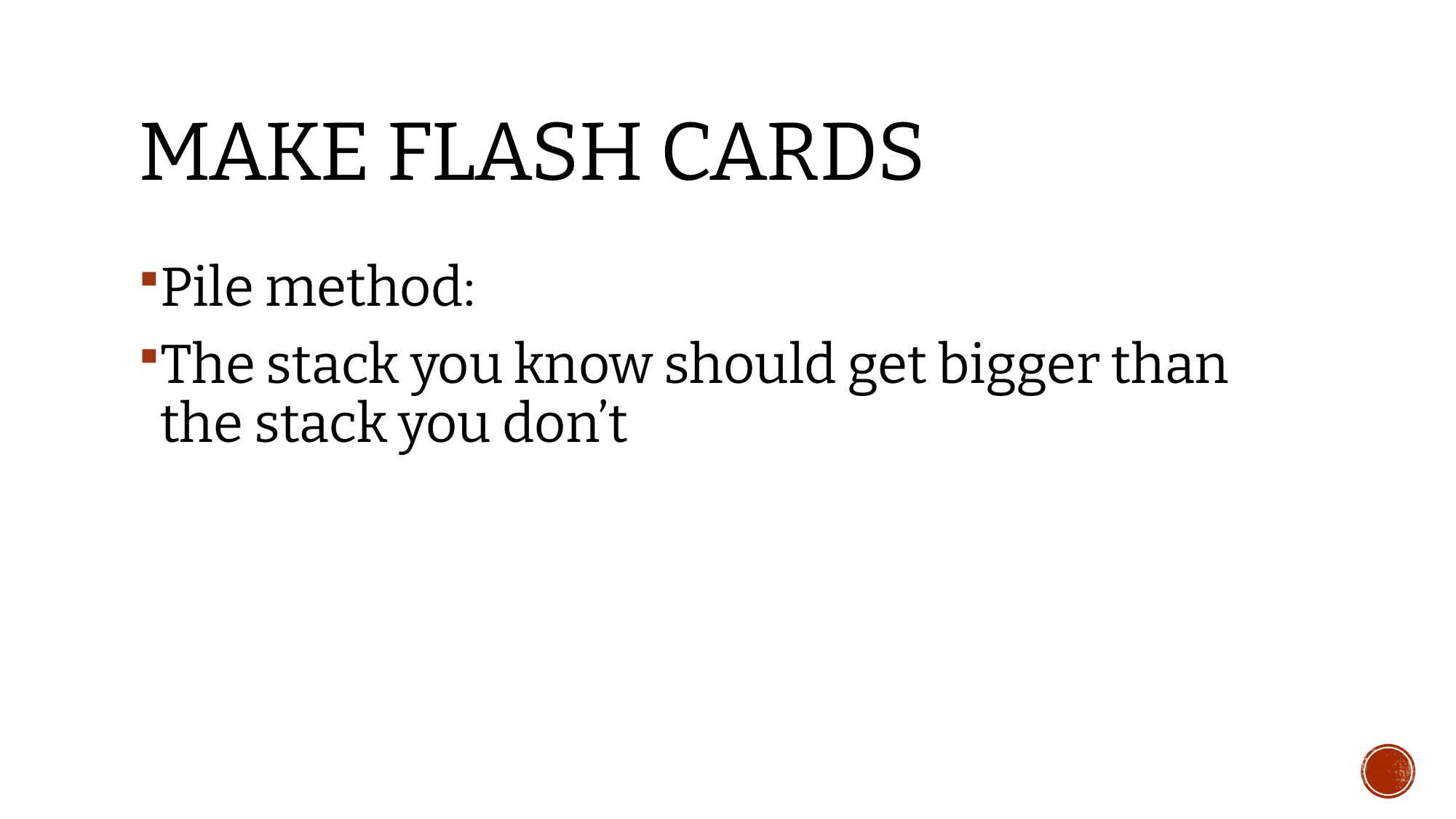

# Make flash cards
Pile method:
The stack you know should get bigger than the stack you don’t